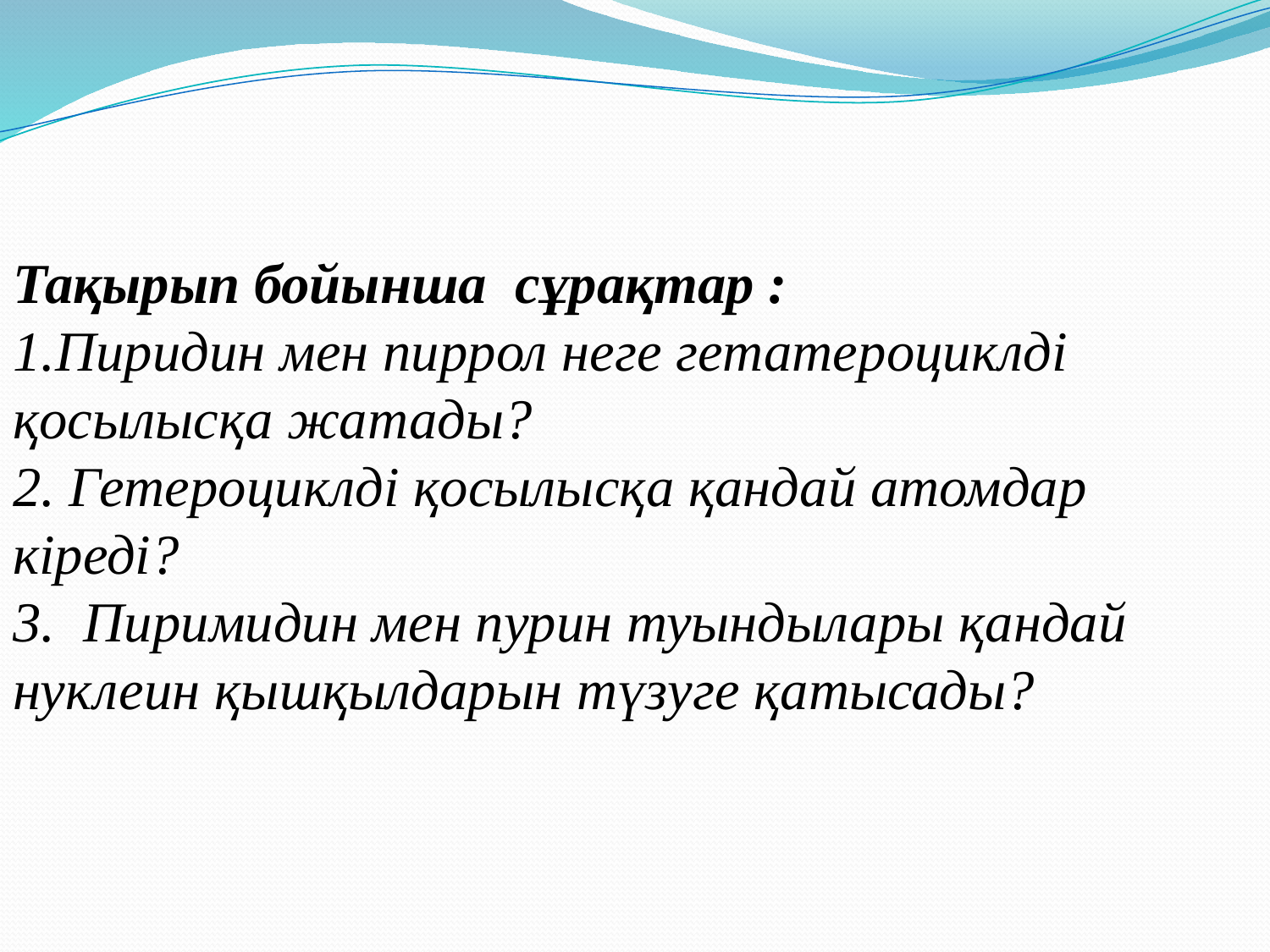

Тақырып бойынша  сұрақтар :
1.Пиридин мен пиррол неге гетатероциклді қосылысқа жатады?
2. Гетероциклді қосылысқа қандай атомдар кіреді?
3.  Пиримидин мен пурин туындылары қандай нуклеин қышқылдарын түзуге қатысады?